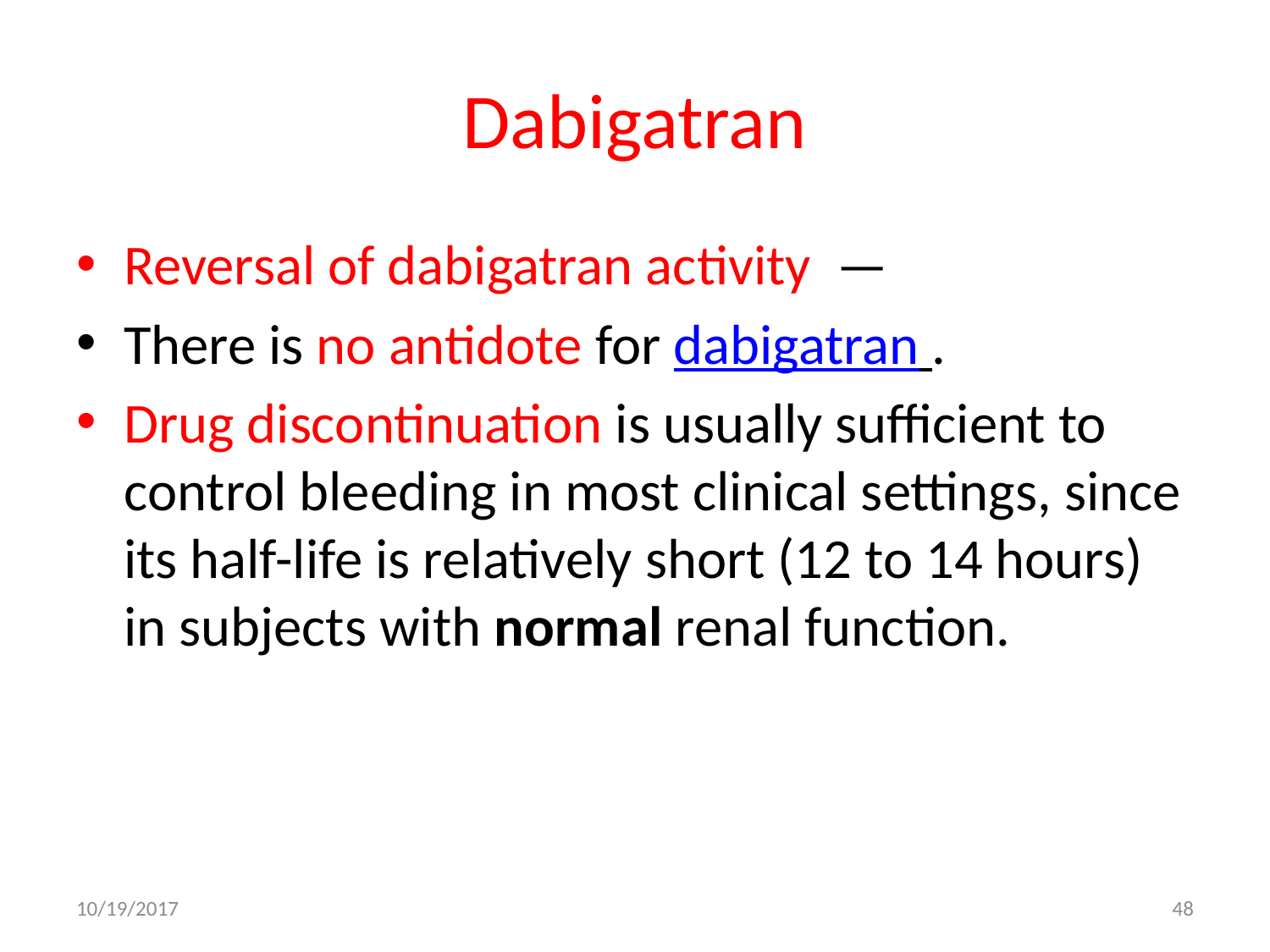

# Dabigatran
Reversal of dabigatran activity  —
There is no antidote for dabigatran .
Drug discontinuation is usually sufficient to control bleeding in most clinical settings, since its half-life is relatively short (12 to 14 hours) in subjects with normal renal function.

10/19/2017
48